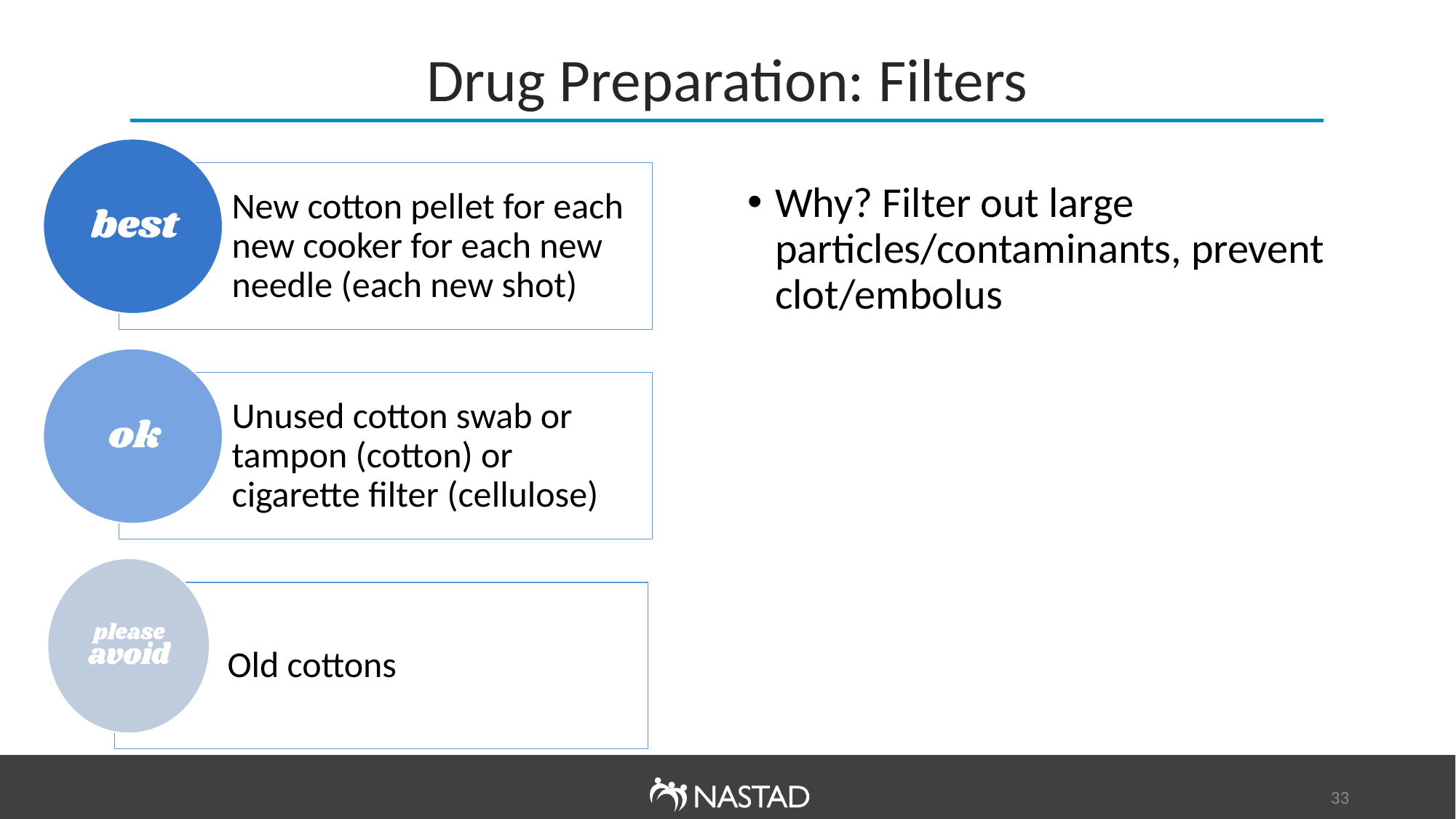

# Drug Preparation: Filters
New cotton pellet for each new cooker for each new needle (each new shot)
Unused cotton swab or tampon (cotton) or cigarette filter (cellulose)
Old cottons
Best: New cotton pellet for each new cooker for each new needle (each new shot)
OK: Q-Tip or tampon (cotton) or cigarette filter (cellulose)
Please Avoid: Old cottons
Why? Filter out large particles/contaminants, prevent clot/embolus
33